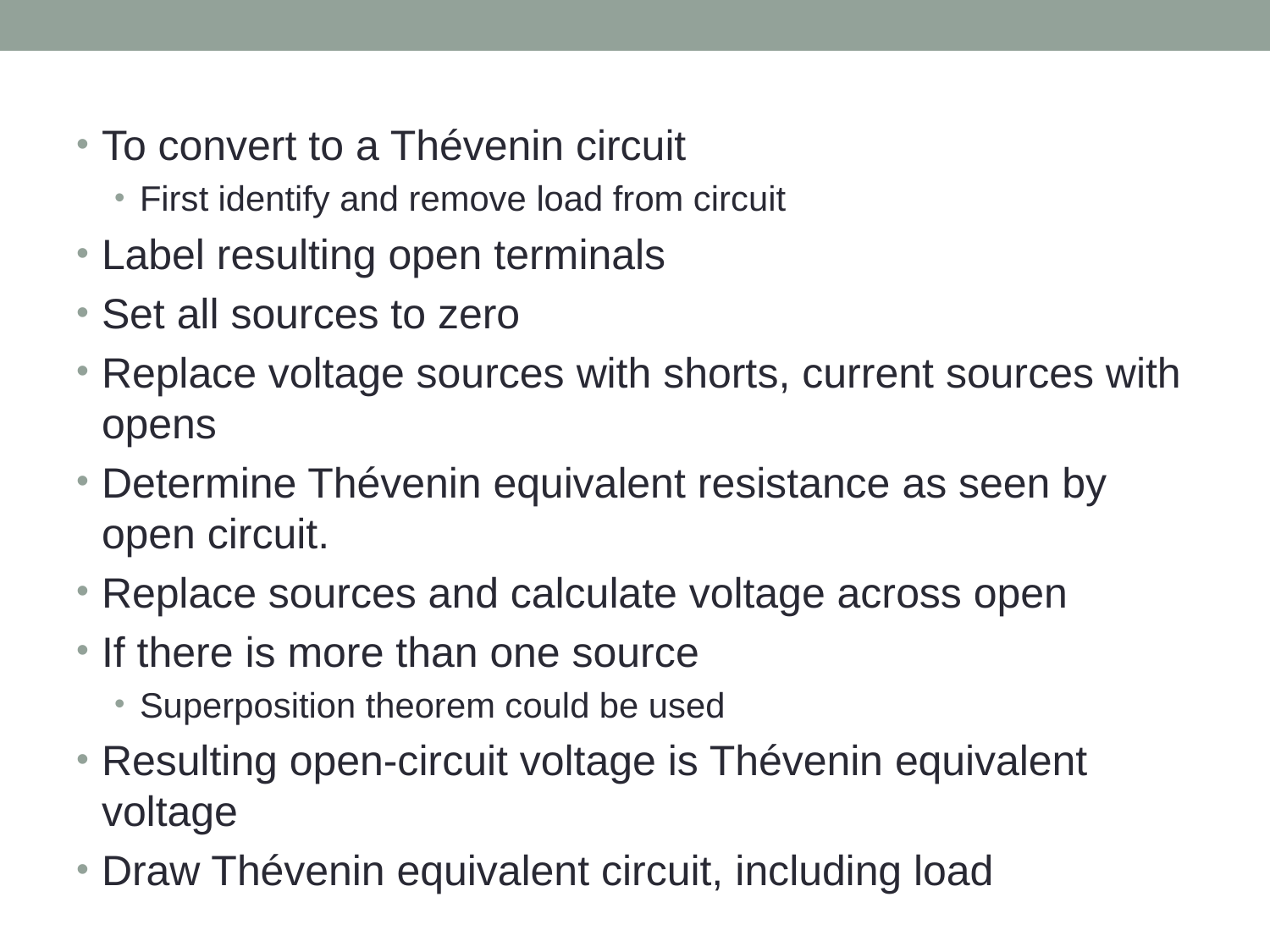

To convert to a Thévenin circuit
First identify and remove load from circuit
Label resulting open terminals
Set all sources to zero
Replace voltage sources with shorts, current sources with opens
Determine Thévenin equivalent resistance as seen by open circuit.
Replace sources and calculate voltage across open
If there is more than one source
Superposition theorem could be used
Resulting open-circuit voltage is Thévenin equivalent voltage
Draw Thévenin equivalent circuit, including load